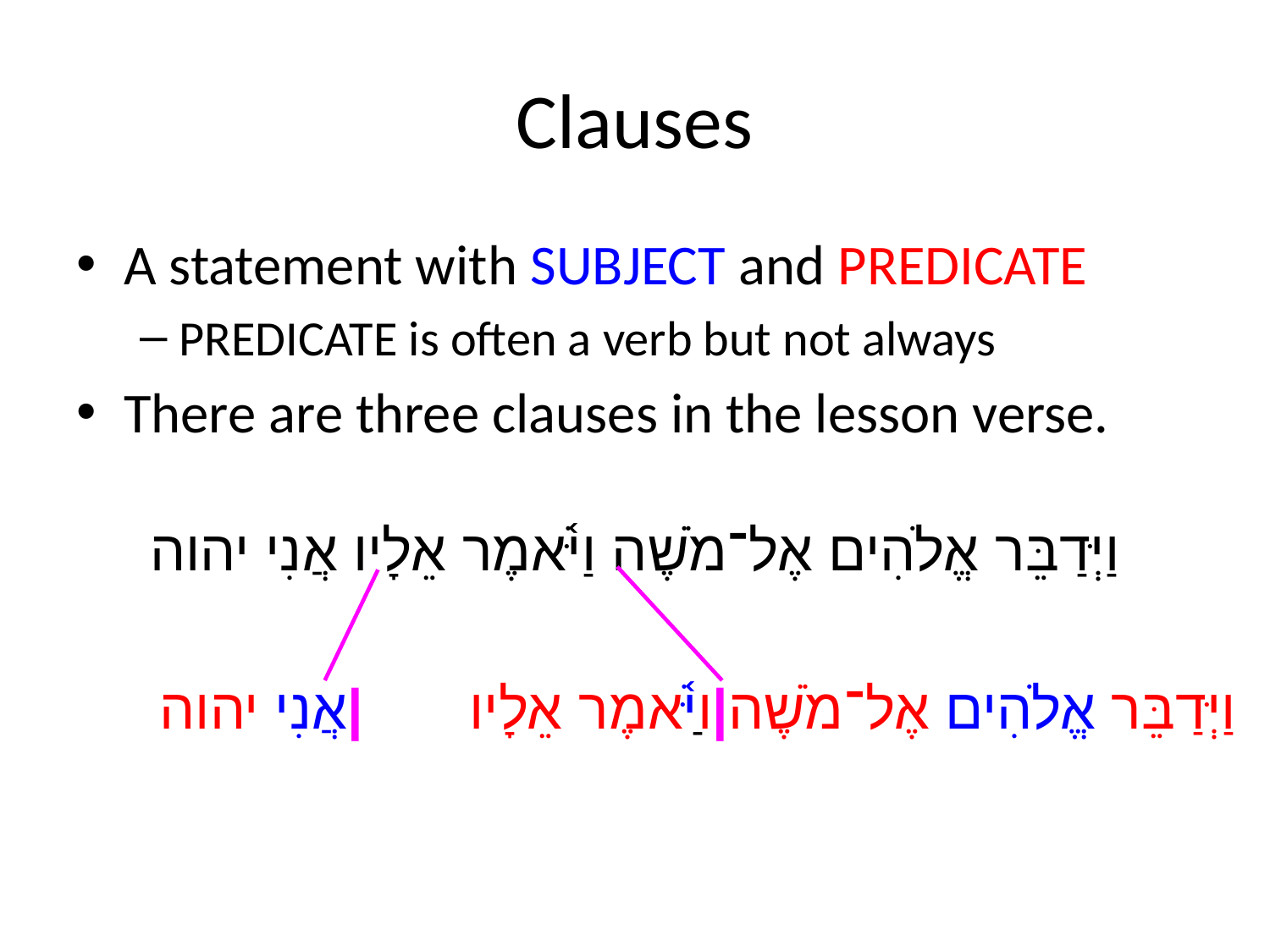

# Clauses
A statement with SUBJECT and PREDICATE
PREDICATE is often a verb but not always
There are three clauses in the lesson verse.

וַיְּדַבֵּר אֱלֹהִים אֶל־מֹשֶׁה וַיֹּ֫אמֶר אֵלָיו אֲנִי יהוה

וַיְּדַבֵּר אֱלֹהִים אֶל־מֹשֶׁה	|	וַיֹּ֫אמֶר אֵלָיו 	|	אֲנִי יהוה